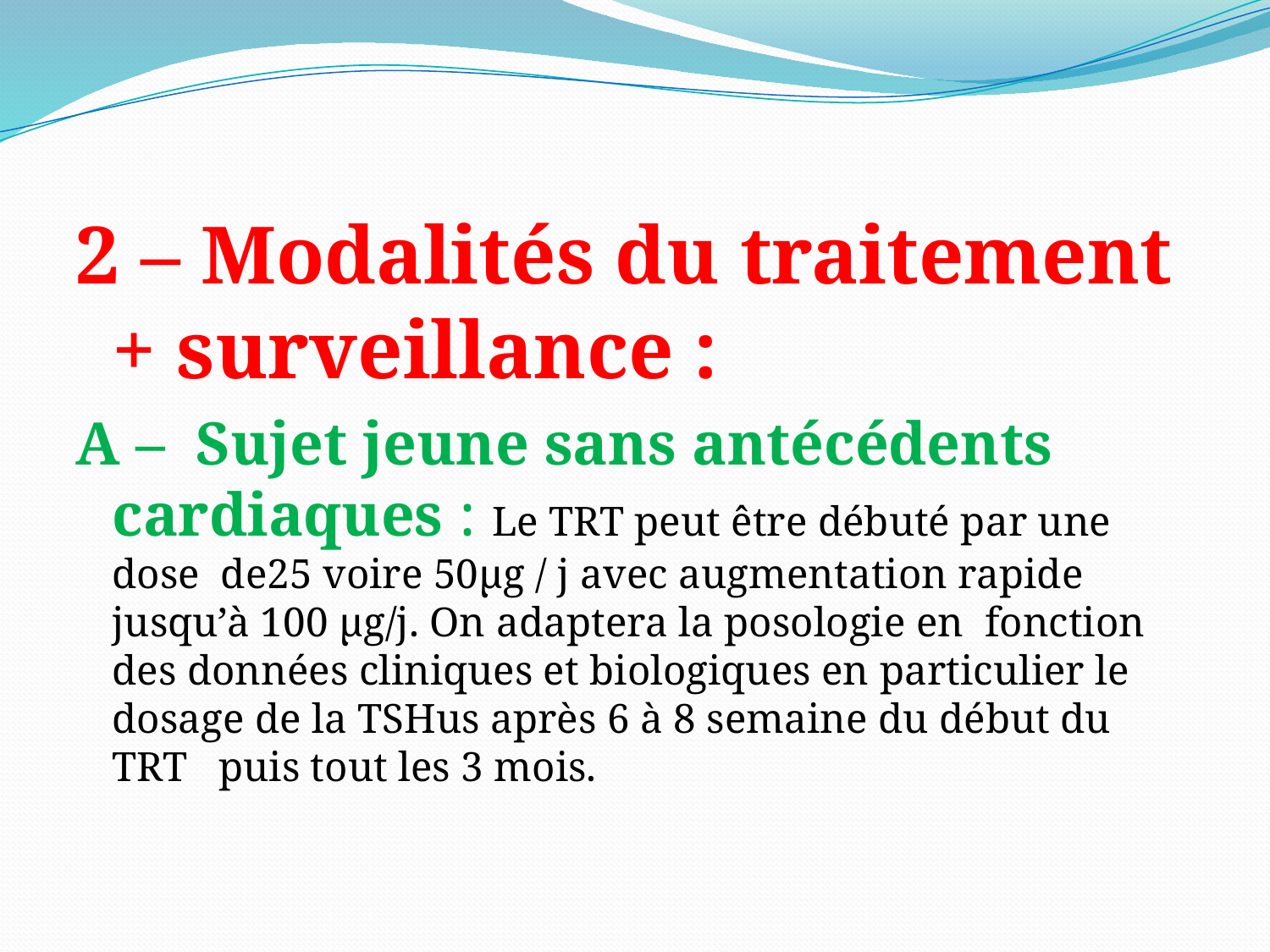

2 – Modalités du traitement + surveillance :
A –  Sujet jeune sans antécédents cardiaques : Le TRT peut être débuté par une dose  de25 voire 50µg / j avec augmentation rapide jusqu’à 100 µg/j. On adaptera la posologie en  fonction des données cliniques et biologiques en particulier le dosage de la TSHus après 6 à 8 semaine du début du TRT   puis tout les 3 mois.